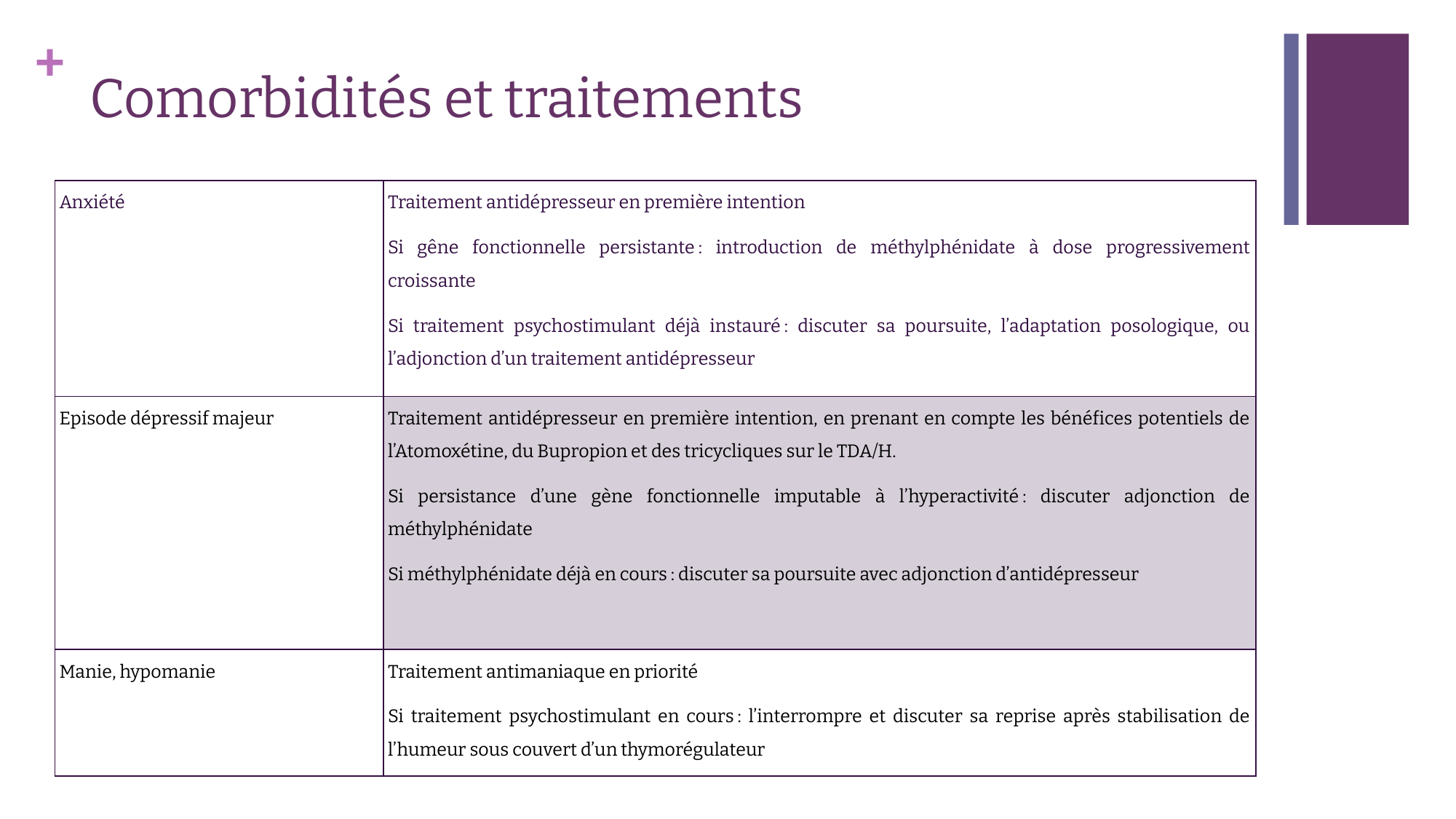

# Comorbidités et traitements
| Anxiété | Traitement antidépresseur en première intention Si gêne fonctionnelle persistante : introduction de méthylphénidate à dose progressivement croissante Si traitement psychostimulant déjà instauré : discuter sa poursuite, l’adaptation posologique, ou l’adjonction d’un traitement antidépresseur |
| --- | --- |
| Episode dépressif majeur | Traitement antidépresseur en première intention, en prenant en compte les bénéfices potentiels de l’Atomoxétine, du Bupropion et des tricycliques sur le TDA/H. Si persistance d’une gène fonctionnelle imputable à l’hyperactivité : discuter adjonction de méthylphénidate Si méthylphénidate déjà en cours : discuter sa poursuite avec adjonction d’antidépresseur |
| Manie, hypomanie | Traitement antimaniaque en priorité Si traitement psychostimulant en cours : l’interrompre et discuter sa reprise après stabilisation de l’humeur sous couvert d’un thymorégulateur |